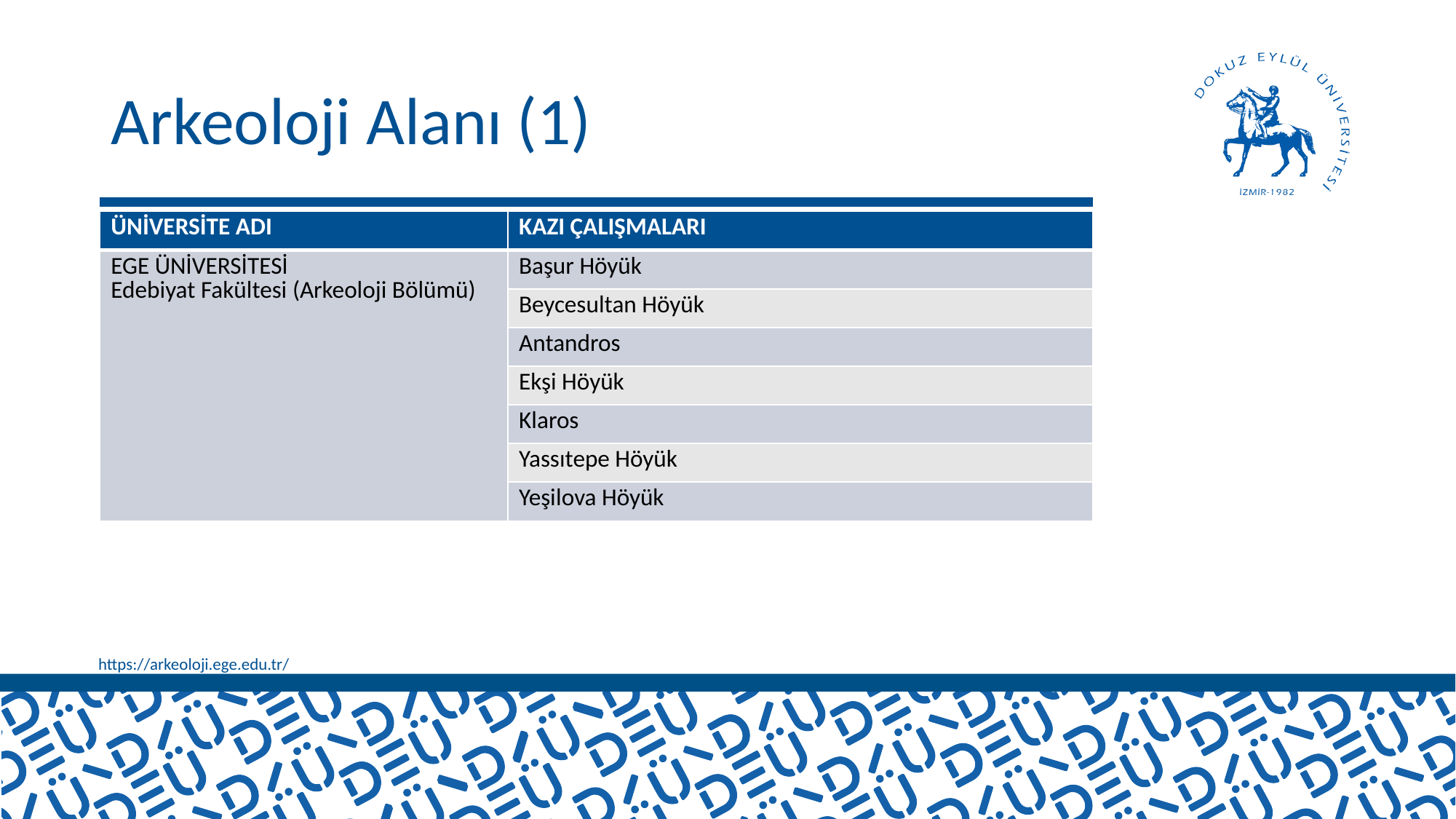

# Arkeoloji Alanı (1)
| ÜNİVERSİTE ADI | KAZI ÇALIŞMALARI |
| --- | --- |
| EGE ÜNİVERSİTESİ Edebiyat Fakültesi (Arkeoloji Bölümü) | Başur Höyük |
|  | Beycesultan Höyük |
|  | Antandros |
|  | Ekşi Höyük |
|  | Klaros |
|  | Yassıtepe Höyük |
|  | Yeşilova Höyük |
https://arkeoloji.ege.edu.tr/